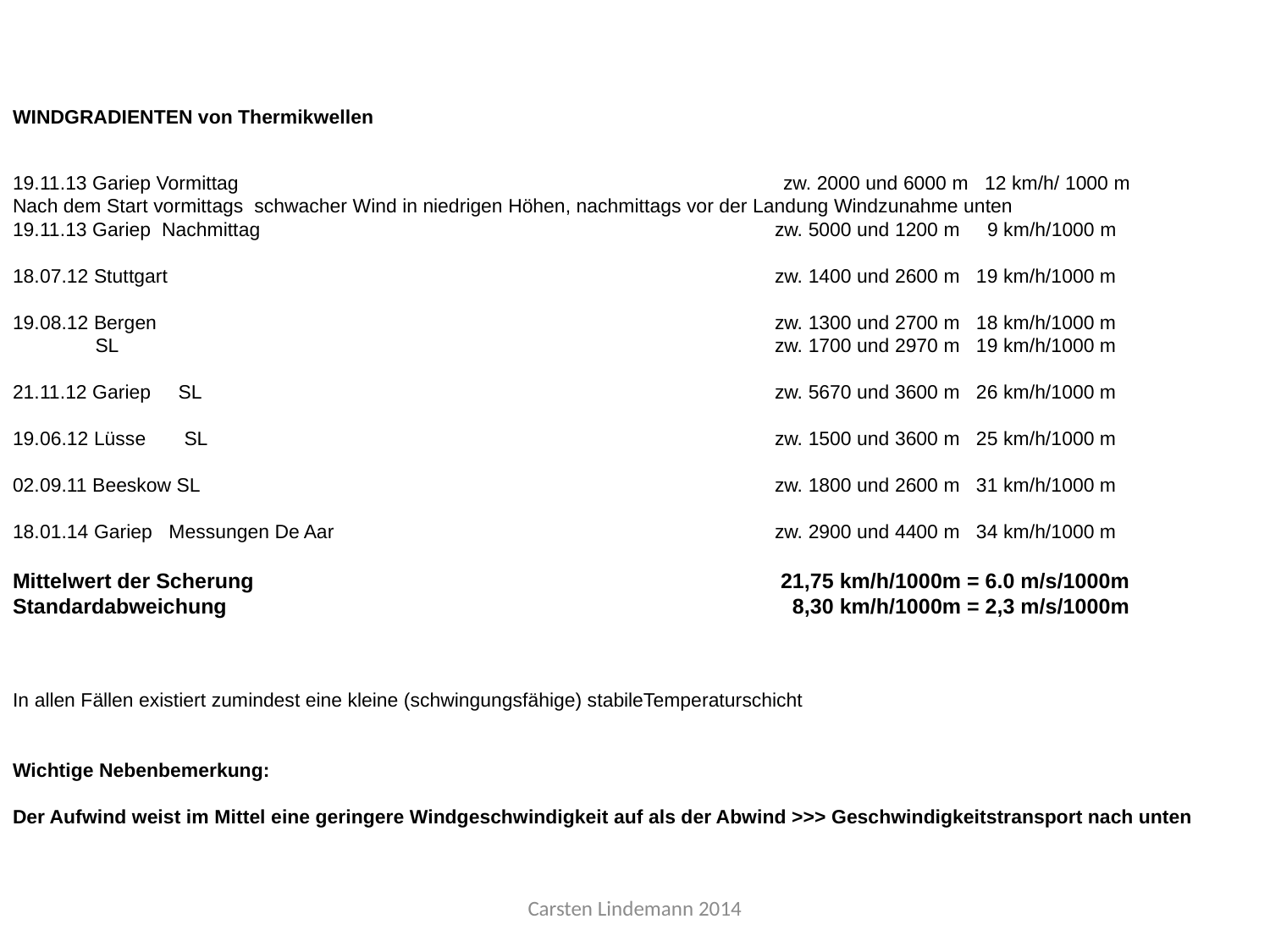

WINDGRADIENTEN von Thermikwellen

19.11.13 Gariep Vormittag		                                                                       zw. 2000 und 6000 m   12 km/h/ 1000 m
Nach dem Start vormittags  schwacher Wind in niedrigen Höhen, nachmittags vor der Landung Windzunahme unten
19.11.13 Gariep  Nachmittag                	                                        		zw. 5000 und 1200 m     9 km/h/1000 m

18.07.12 Stuttgart                                                               		     	zw. 1400 und 2600 m   19 km/h/1000 m

19.08.12 Bergen					zw. 1300 und 2700 m   18 km/h/1000 m
               SL					             	zw. 1700 und 2970 m   19 km/h/1000 m

21.11.12 Gariep     SL				             	zw. 5670 und 3600 m   26 km/h/1000 m

19.06.12 Lüsse       SL				             	zw. 1500 und 3600 m   25 km/h/1000 m

02.09.11 Beeskow SL				             	zw. 1800 und 2600 m   31 km/h/1000 m

18.01.14 Gariep   Messungen De Aar                                		  	zw. 2900 und 4400 m   34 km/h/1000 m

Mittelwert der Scherung					 21,75 km/h/1000m = 6.0 m/s/1000m
Standardabweichung 					   8,30 km/h/1000m = 2,3 m/s/1000m

In allen Fällen existiert zumindest eine kleine (schwingungsfähige) stabileTemperaturschicht

Wichtige Nebenbemerkung:

Der Aufwind weist im Mittel eine geringere Windgeschwindigkeit auf als der Abwind >>> Geschwindigkeitstransport nach unten

Carsten Lindemann 2014